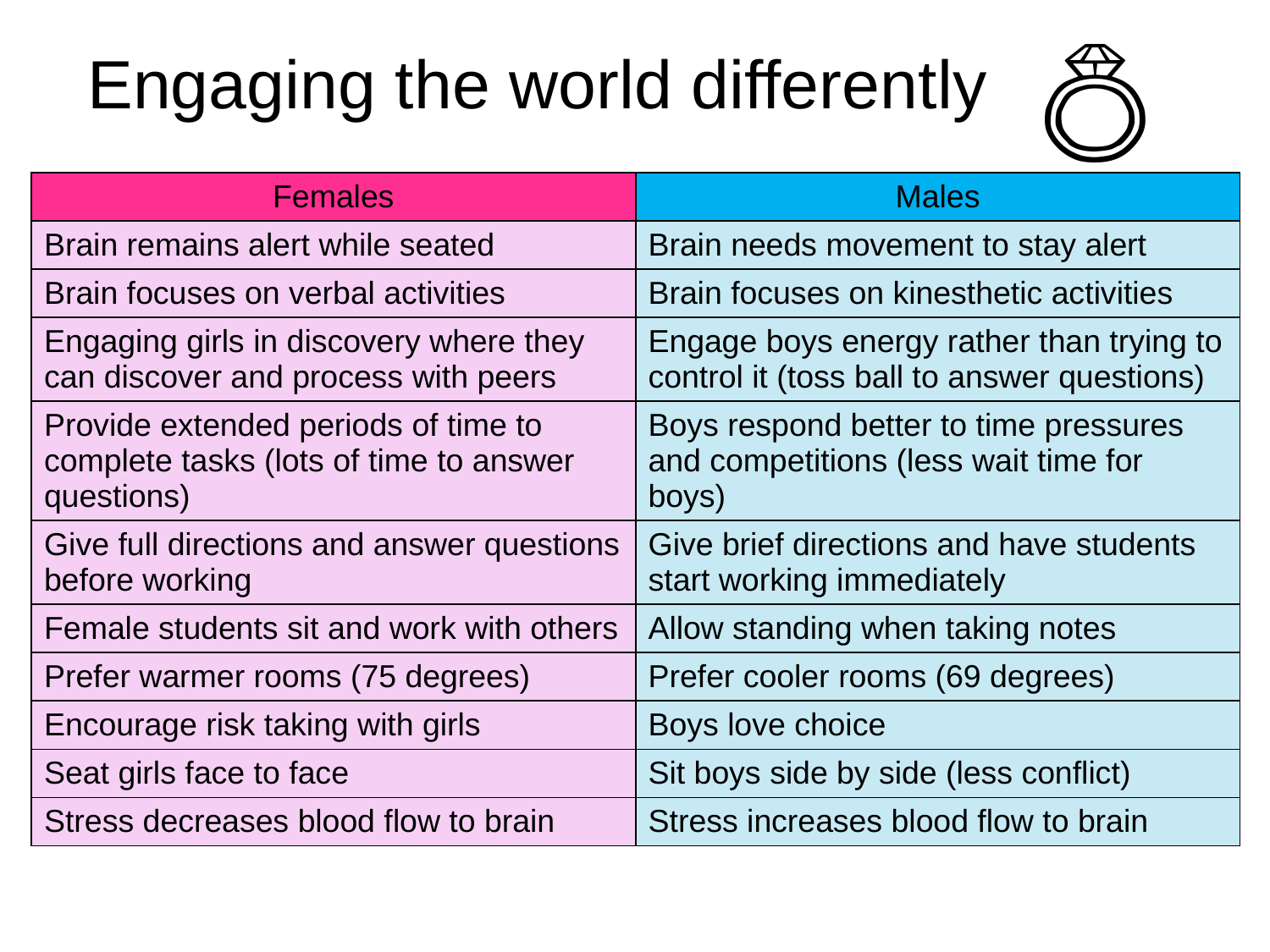

💍
# Engaging the world differently
| Females | Males |
| --- | --- |
| Brain remains alert while seated | Brain needs movement to stay alert |
| Brain focuses on verbal activities | Brain focuses on kinesthetic activities |
| Engaging girls in discovery where they can discover and process with peers | Engage boys energy rather than trying to control it (toss ball to answer questions) |
| Provide extended periods of time to complete tasks (lots of time to answer questions) | Boys respond better to time pressures and competitions (less wait time for boys) |
| Give full directions and answer questions before working | Give brief directions and have students start working immediately |
| Female students sit and work with others | Allow standing when taking notes |
| Prefer warmer rooms (75 degrees) | Prefer cooler rooms (69 degrees) |
| Encourage risk taking with girls | Boys love choice |
| Seat girls face to face | Sit boys side by side (less conflict) |
| Stress decreases blood flow to brain | Stress increases blood flow to brain |